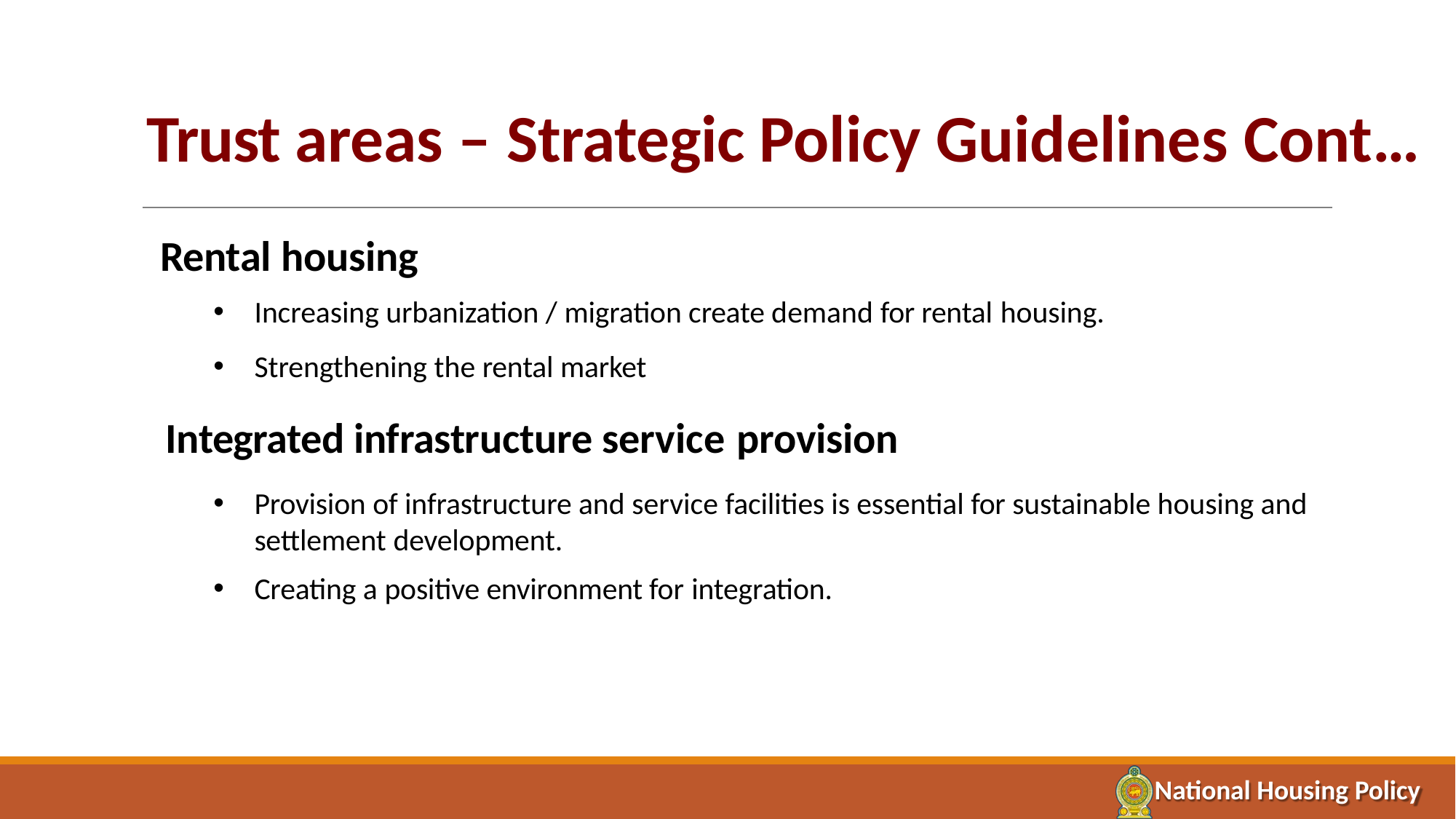

# Trust areas – Strategic Policy Guidelines Cont…
Rental housing
Increasing urbanization / migration create demand for rental housing.
Strengthening the rental market
Integrated infrastructure service provision
Provision of infrastructure and service facilities is essential for sustainable housing and  settlement development.
Creating a positive environment for integration.
National Housing Policy